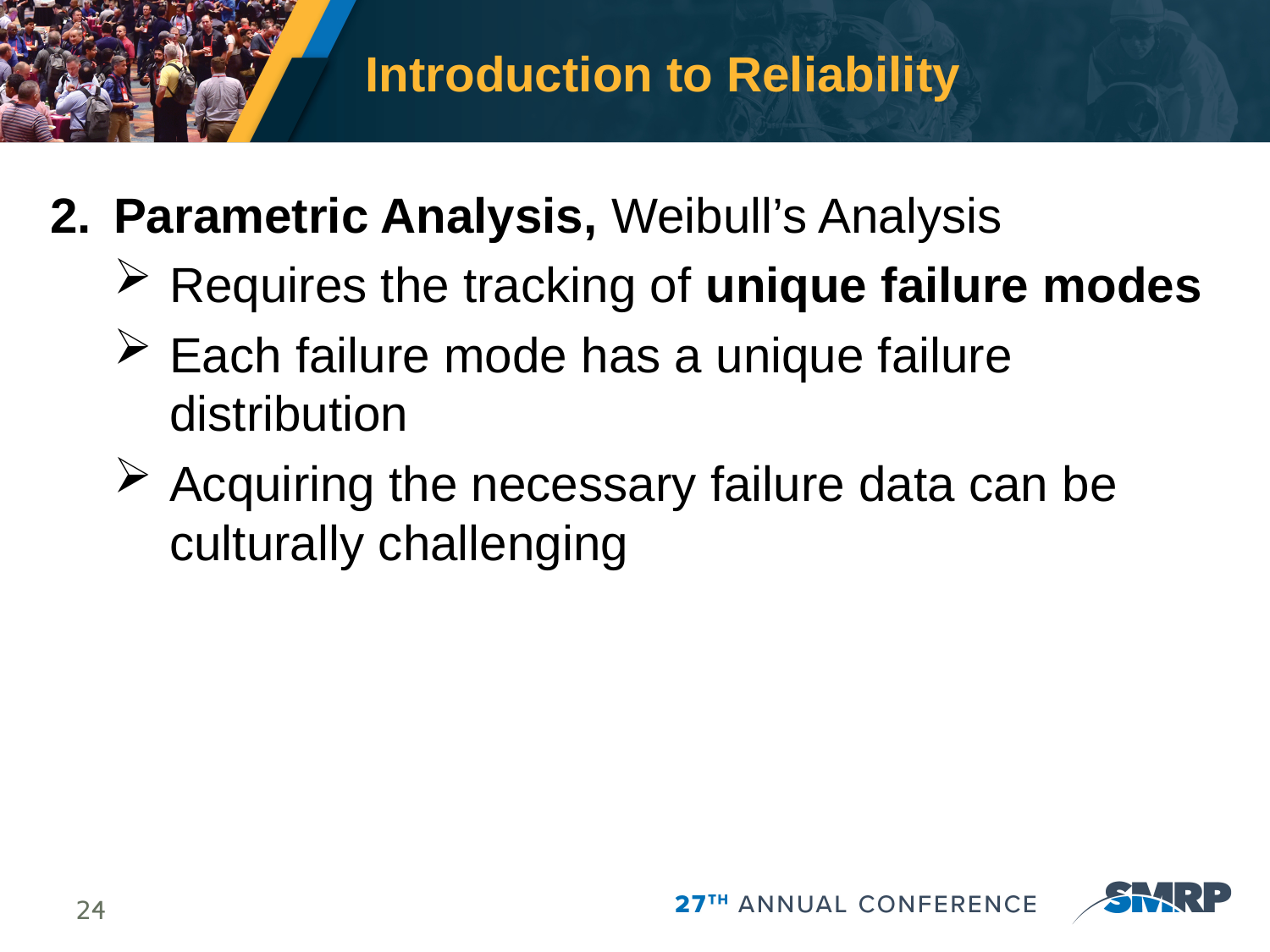

# Introduction to Reliability
Parametric Analysis, Weibull’s Analysis
Requires the tracking of unique failure modes
Each failure mode has a unique failure distribution
Acquiring the necessary failure data can be culturally challenging
24